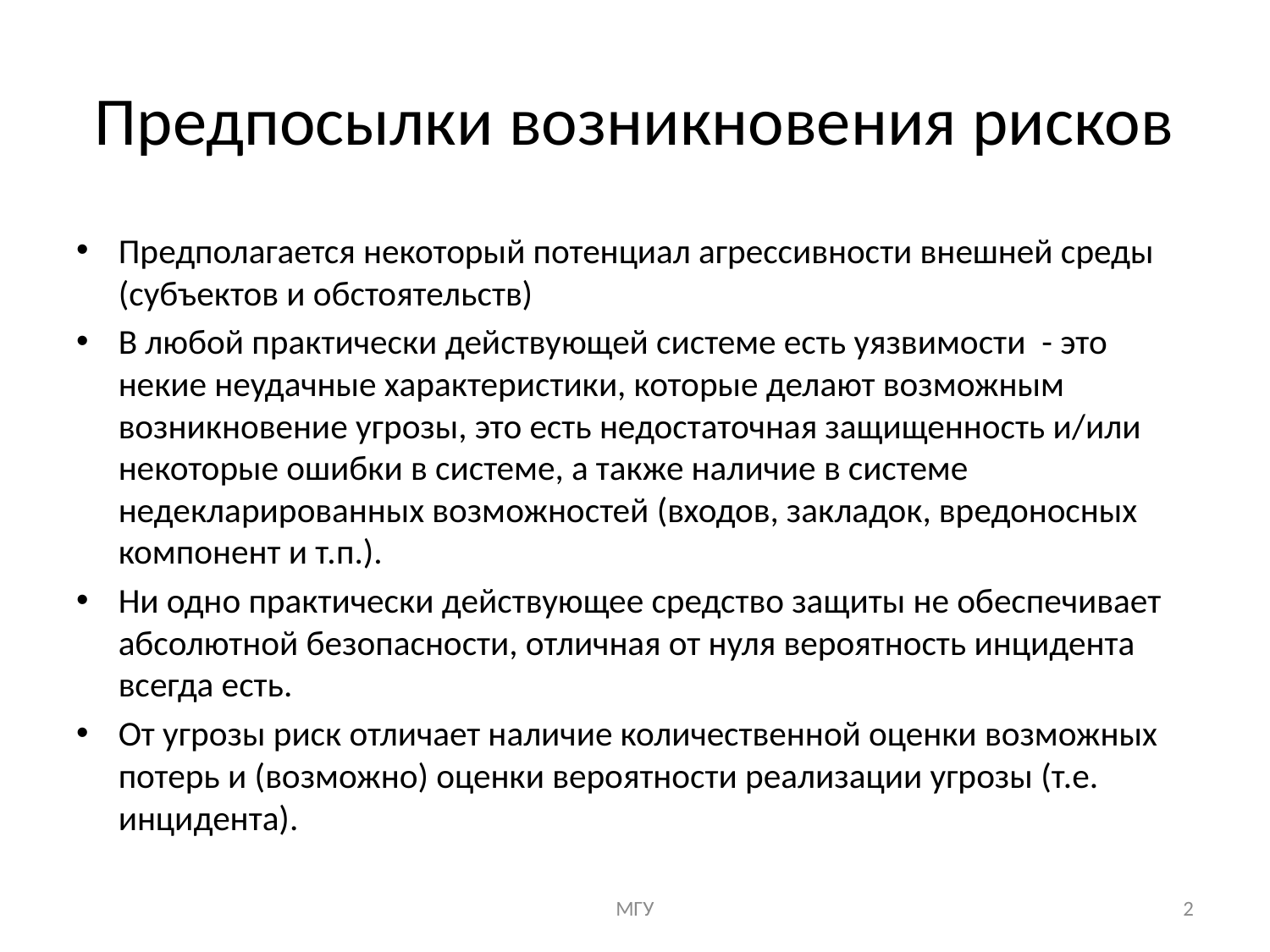

# Предпосылки возникновения рисков
Предполагается некоторый потенциал агрессивности внешней среды (субъектов и обстоятельств)
В любой практически действующей системе есть уязвимости  - это некие неудачные характеристики, которые делают возможным возникновение угрозы, это есть недостаточная защищенность и/или некоторые ошибки в системе, а также наличие в системе недекларированных возможностей (входов, закладок, вредоносных компонент и т.п.).
Ни одно практически действующее средство защиты не обеспечивает абсолютной безопасности, отличная от нуля вероятность инцидента всегда есть.
От угрозы риск отличает наличие количественной оценки возможных потерь и (возможно) оценки вероятности реализации угрозы (т.е. инцидента).

МГУ
2